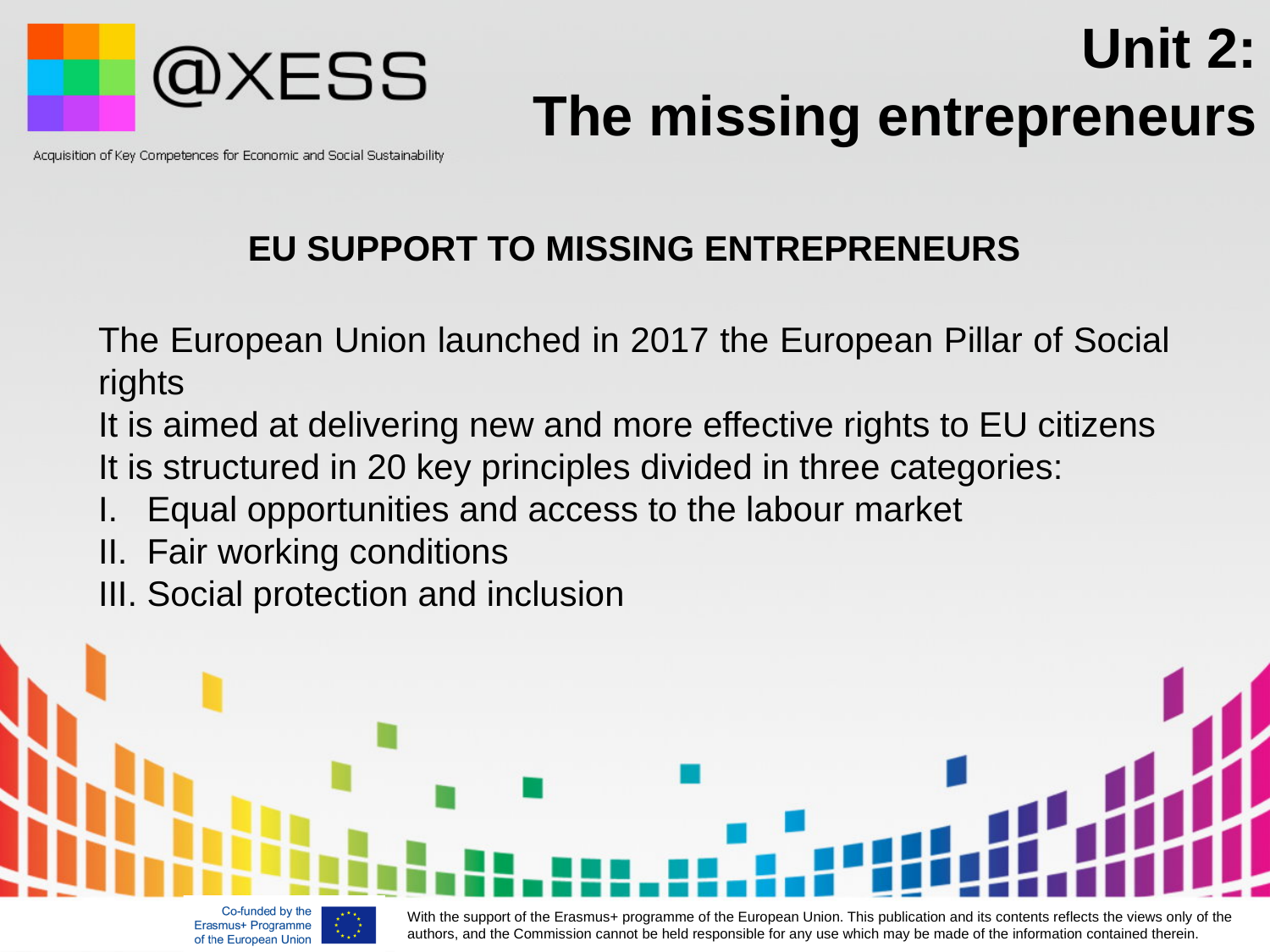

# Unit 2: The missing entrepreneurs
EU SUPPORT TO MISSING ENTREPRENEURS

The European Union launched in 2017 the European Pillar of Social rights
It is aimed at delivering new and more effective rights to EU citizens
It is structured in 20 key principles divided in three categories:
I.   Equal opportunities and access to the labour market
II.  Fair working conditions
III. Social protection and inclusion